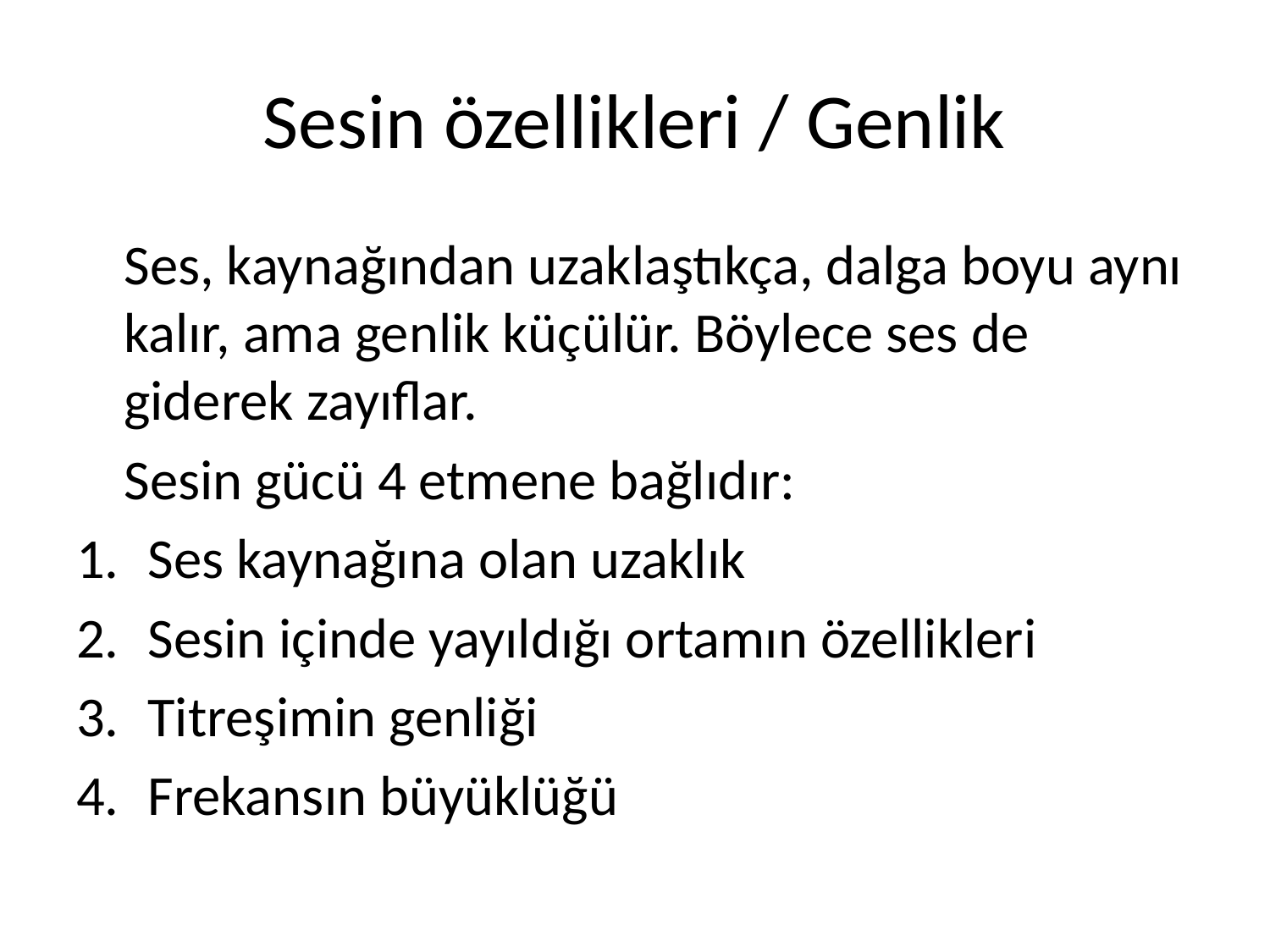

# Sesin özellikleri / Genlik
	Ses, kaynağından uzaklaştıkça, dalga boyu aynı kalır, ama genlik küçülür. Böylece ses de giderek zayıflar.
	Sesin gücü 4 etmene bağlıdır:
Ses kaynağına olan uzaklık
Sesin içinde yayıldığı ortamın özellikleri
Titreşimin genliği
Frekansın büyüklüğü